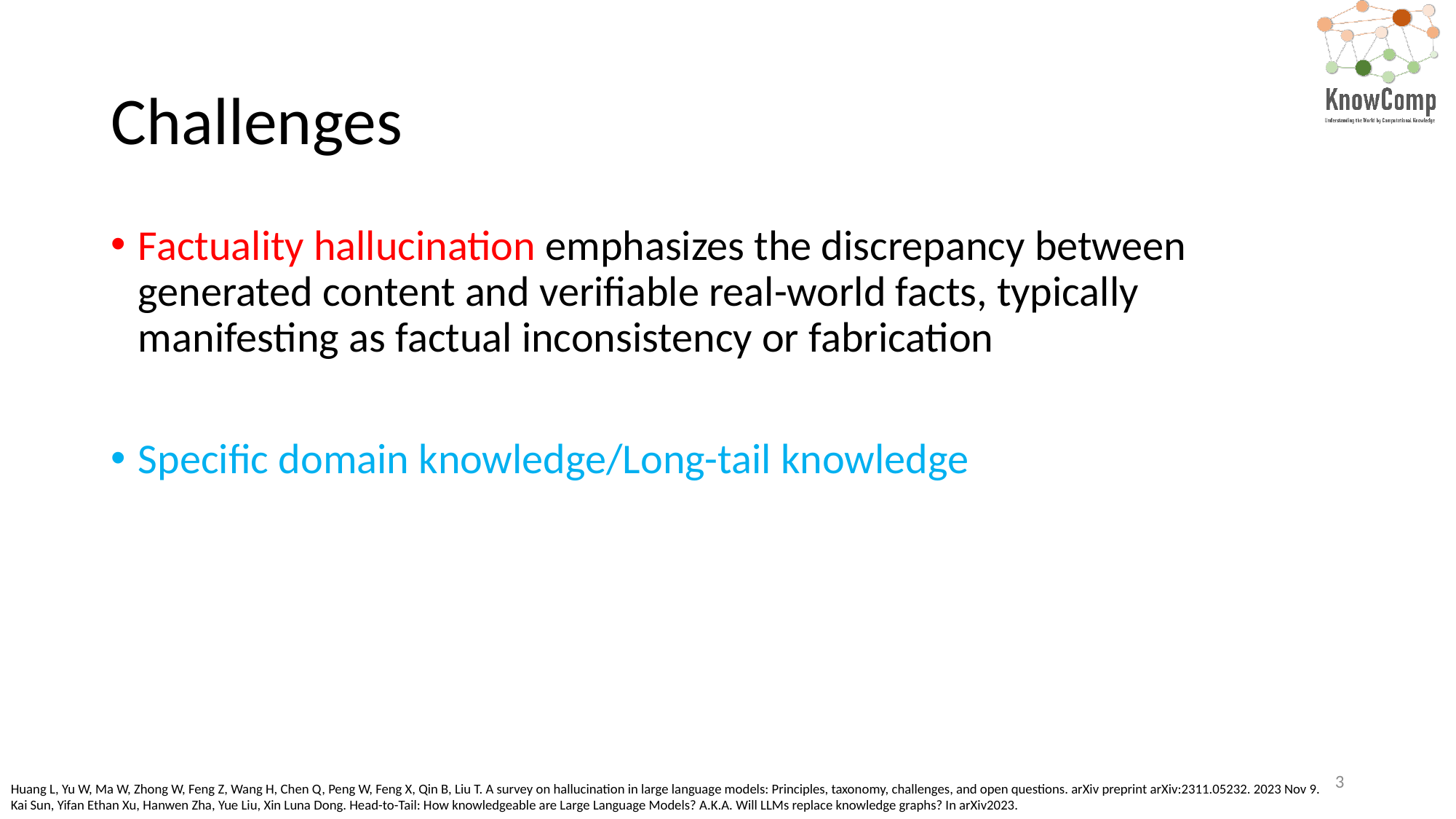

# Challenges
Factuality hallucination emphasizes the discrepancy between generated content and verifiable real-world facts, typically manifesting as factual inconsistency or fabrication

Specific domain knowledge/Long-tail knowledge

3
Huang L, Yu W, Ma W, Zhong W, Feng Z, Wang H, Chen Q, Peng W, Feng X, Qin B, Liu T. A survey on hallucination in large language models: Principles, taxonomy, challenges, and open questions. arXiv preprint arXiv:2311.05232. 2023 Nov 9.
Kai Sun, Yifan Ethan Xu, Hanwen Zha, Yue Liu, Xin Luna Dong. Head-to-Tail: How knowledgeable are Large Language Models? A.K.A. Will LLMs replace knowledge graphs? In arXiv2023. ​